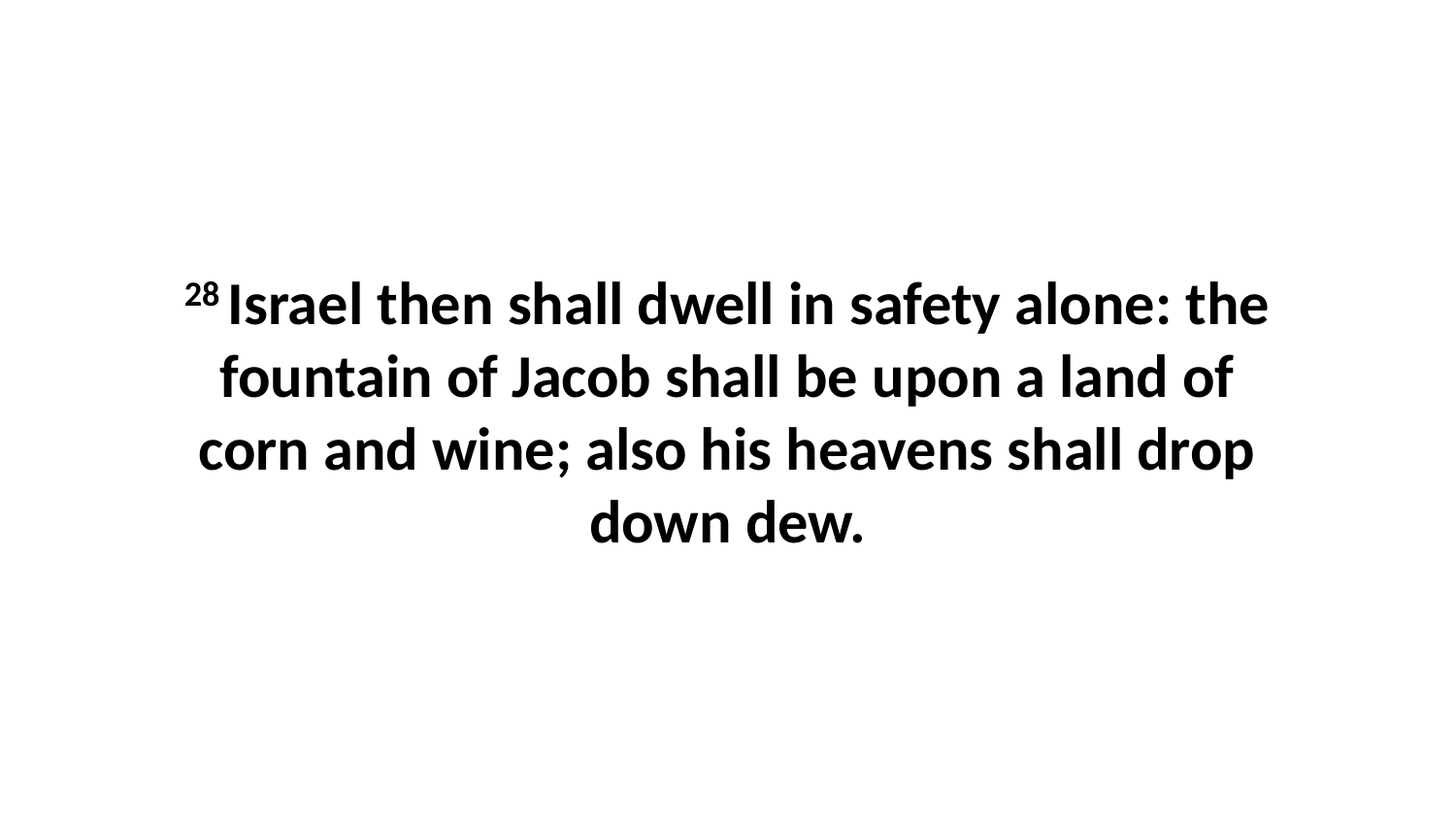

28 Israel then shall dwell in safety alone: the fountain of Jacob shall be upon a land of corn and wine; also his heavens shall drop down dew.